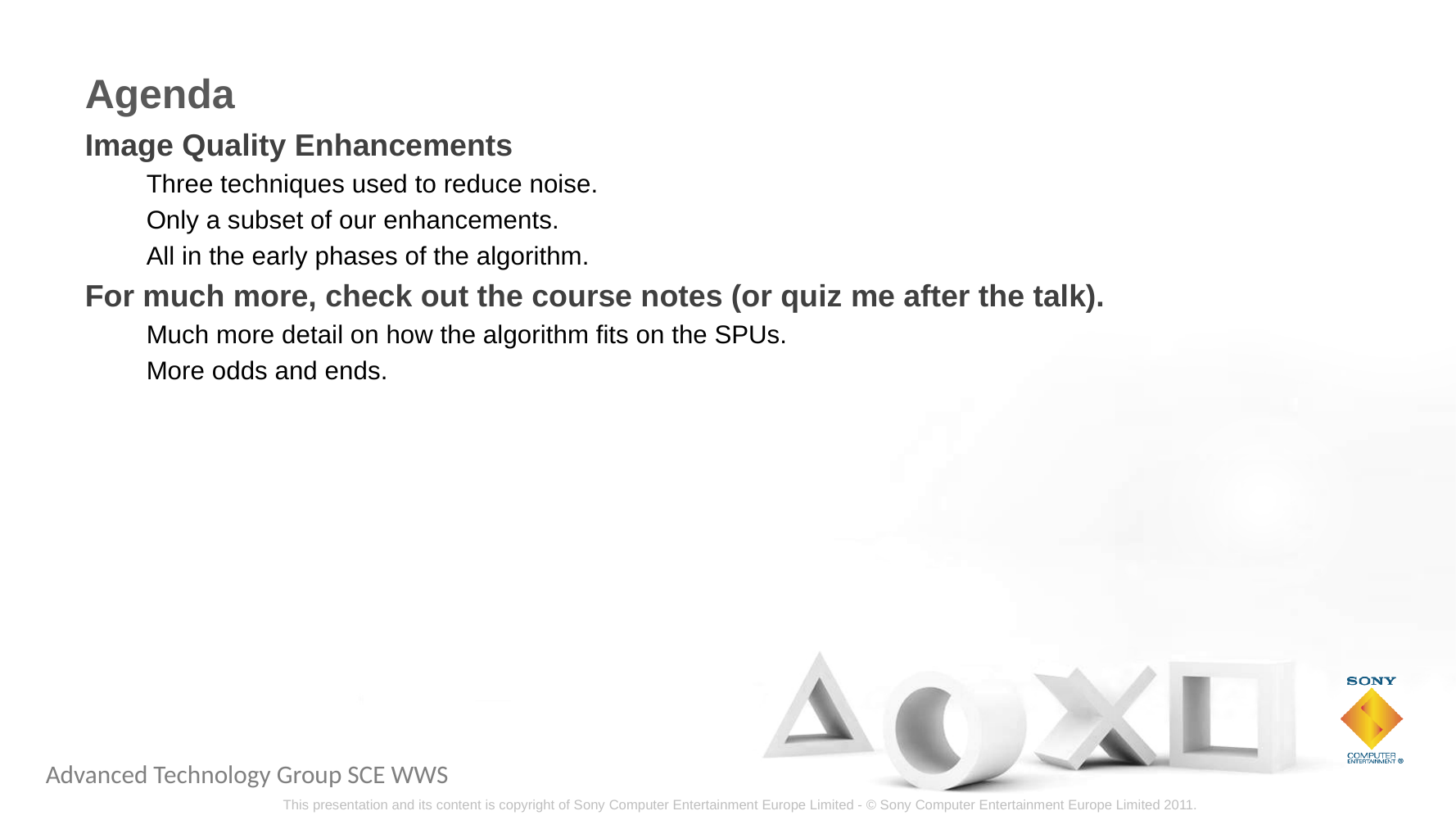

# Agenda
Image Quality Enhancements
Three techniques used to reduce noise.
Only a subset of our enhancements.
All in the early phases of the algorithm.
For much more, check out the course notes (or quiz me after the talk).
Much more detail on how the algorithm fits on the SPUs.
More odds and ends.